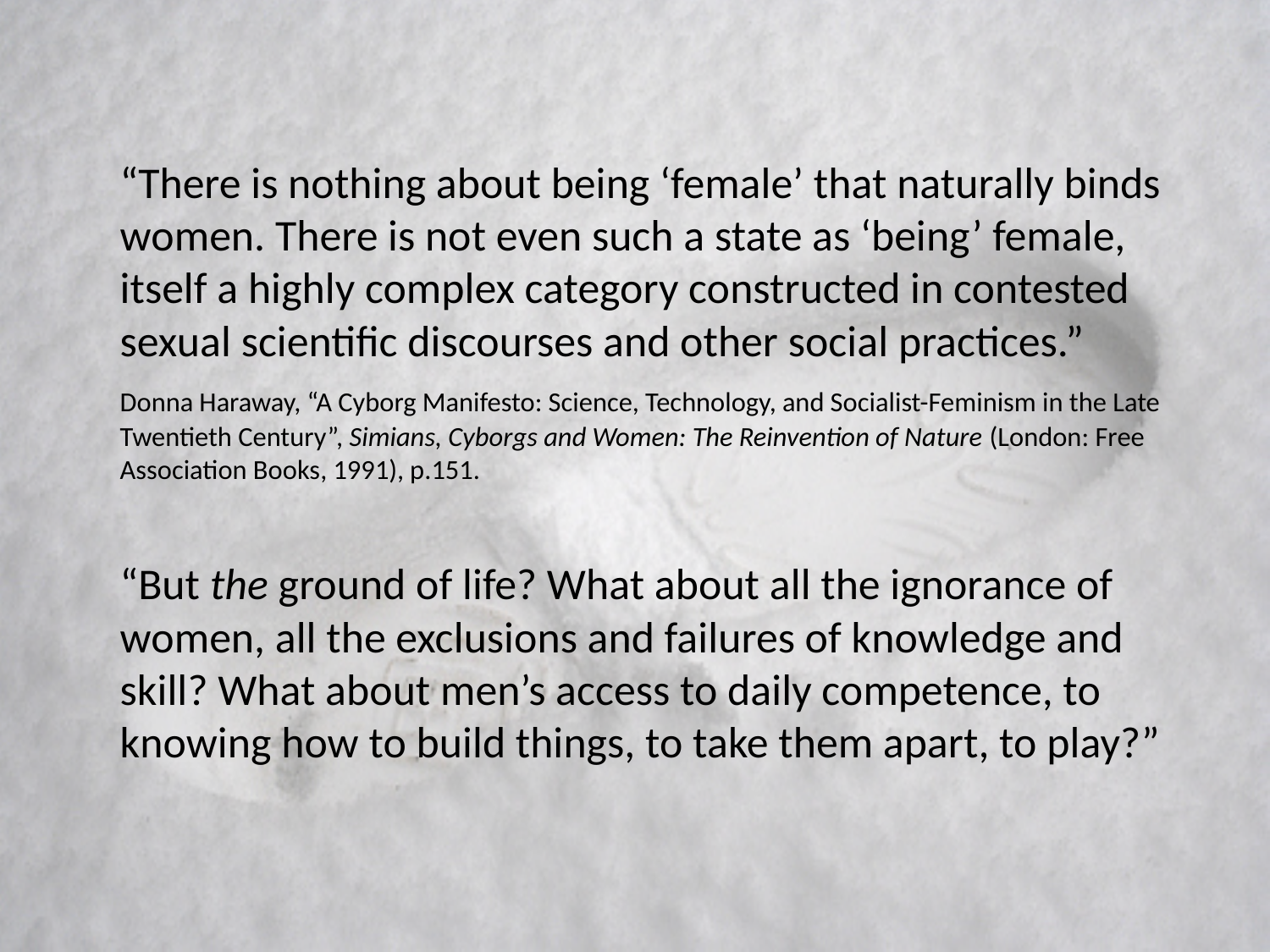

#

	“There is nothing about being ‘female’ that naturally binds women. There is not even such a state as ‘being’ female, itself a highly complex category constructed in contested sexual scientific discourses and other social practices.”
	Donna Haraway, “A Cyborg Manifesto: Science, Technology, and Socialist-Feminism in the Late Twentieth Century”, Simians, Cyborgs and Women: The Reinvention of Nature (London: Free Association Books, 1991), p.151.

	“But the ground of life? What about all the ignorance of women, all the exclusions and failures of knowledge and skill? What about men’s access to daily competence, to knowing how to build things, to take them apart, to play?”